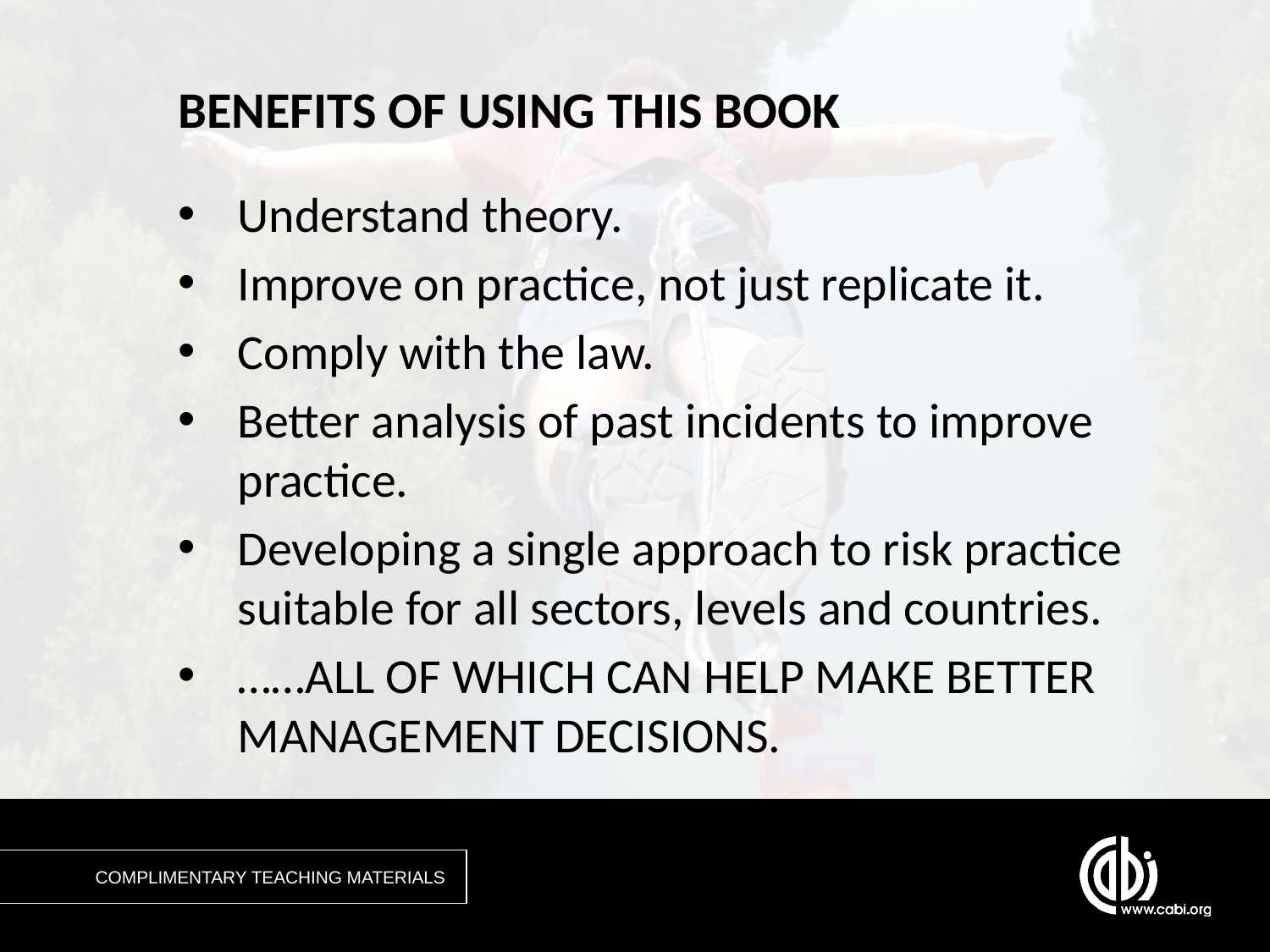

# BENEFITS OF USING THIS BOOK
Understand theory.
Improve on practice, not just replicate it.
Comply with the law.
Better analysis of past incidents to improve practice.
Developing a single approach to risk practice suitable for all sectors, levels and countries.
……ALL OF WHICH CAN HELP MAKE BETTER MANAGEMENT DECISIONS.